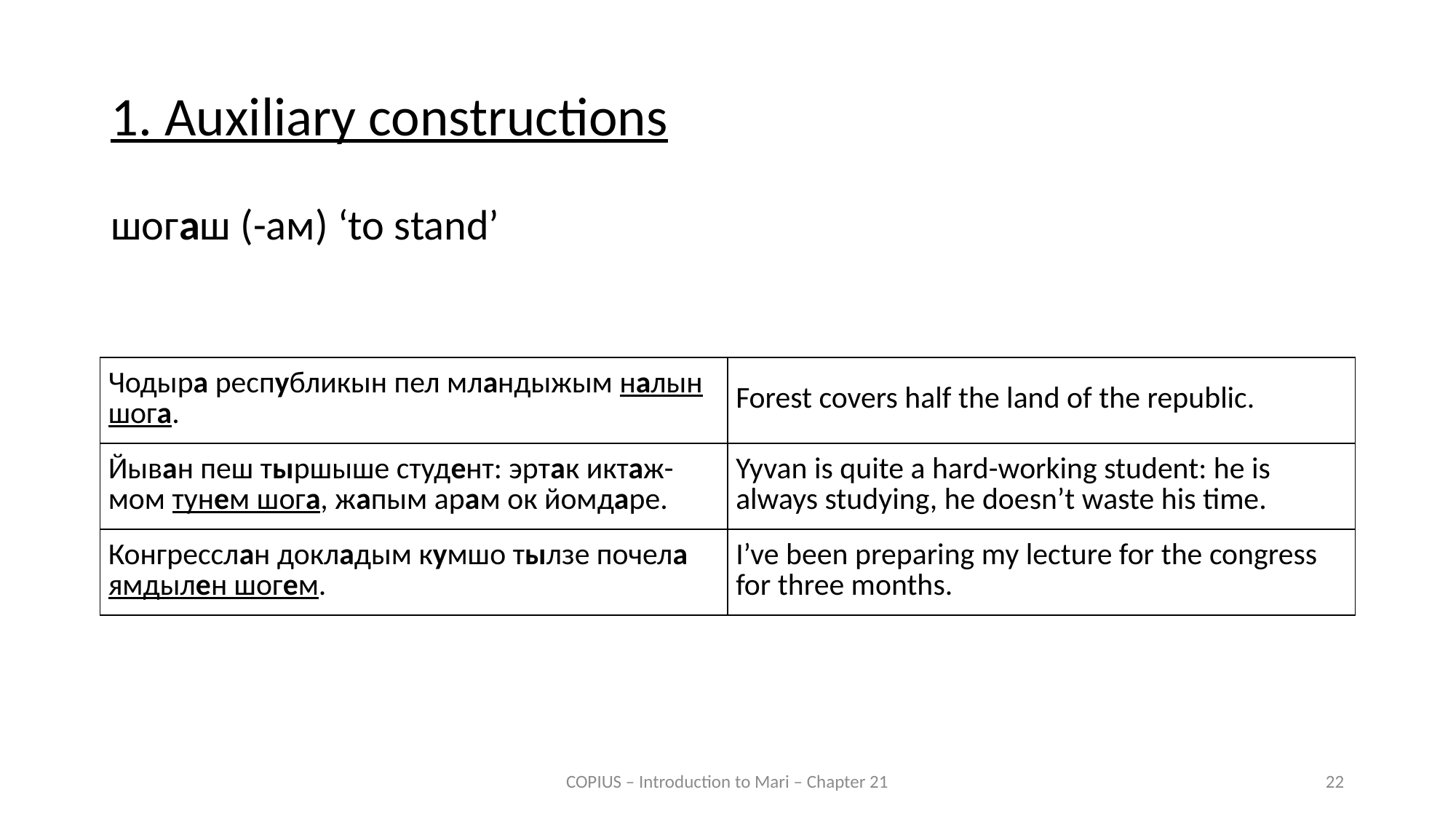

1. Auxiliary constructions
шогаш (-ам) ‘to stand’
| Чодыра республикын пел мландыжым налын шога. | Forest covers half the land of the republic. |
| --- | --- |
| Йыван пеш тыршыше студент: эртак иктаж-мом тунем шога, жапым арам ок йомдаре. | Yyvan is quite a hard-working student: he is always studying, he doesn’t waste his time. |
| Конгресслан докладым кумшо тылзе почела ямдылен шогем. | I’ve been preparing my lecture for the congress for three months. |
COPIUS – Introduction to Mari – Chapter 21
22